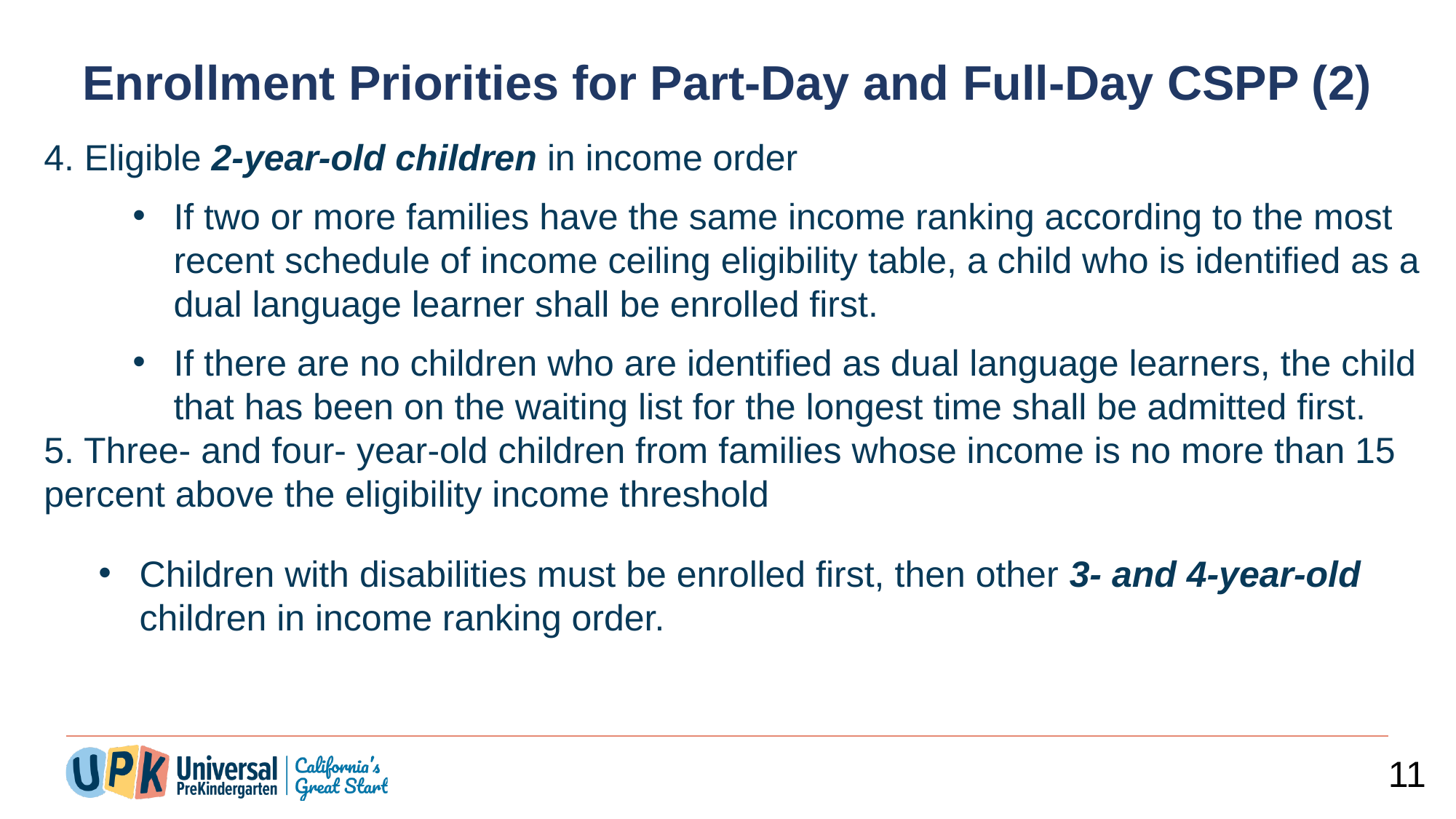

# Enrollment Priorities for Part-Day and Full-Day CSPP (2)
4. Eligible 2-year-old children in income order
If two or more families have the same income ranking according to the most recent schedule of income ceiling eligibility table, a child who is identified as a dual language learner shall be enrolled first.
If there are no children who are identified as dual language learners, the child that has been on the waiting list for the longest time shall be admitted first.
5. Three- and four- year-old children from families whose income is no more than 15 percent above the eligibility income threshold
Children with disabilities must be enrolled first, then other 3- and 4-year-old children in income ranking order.
11